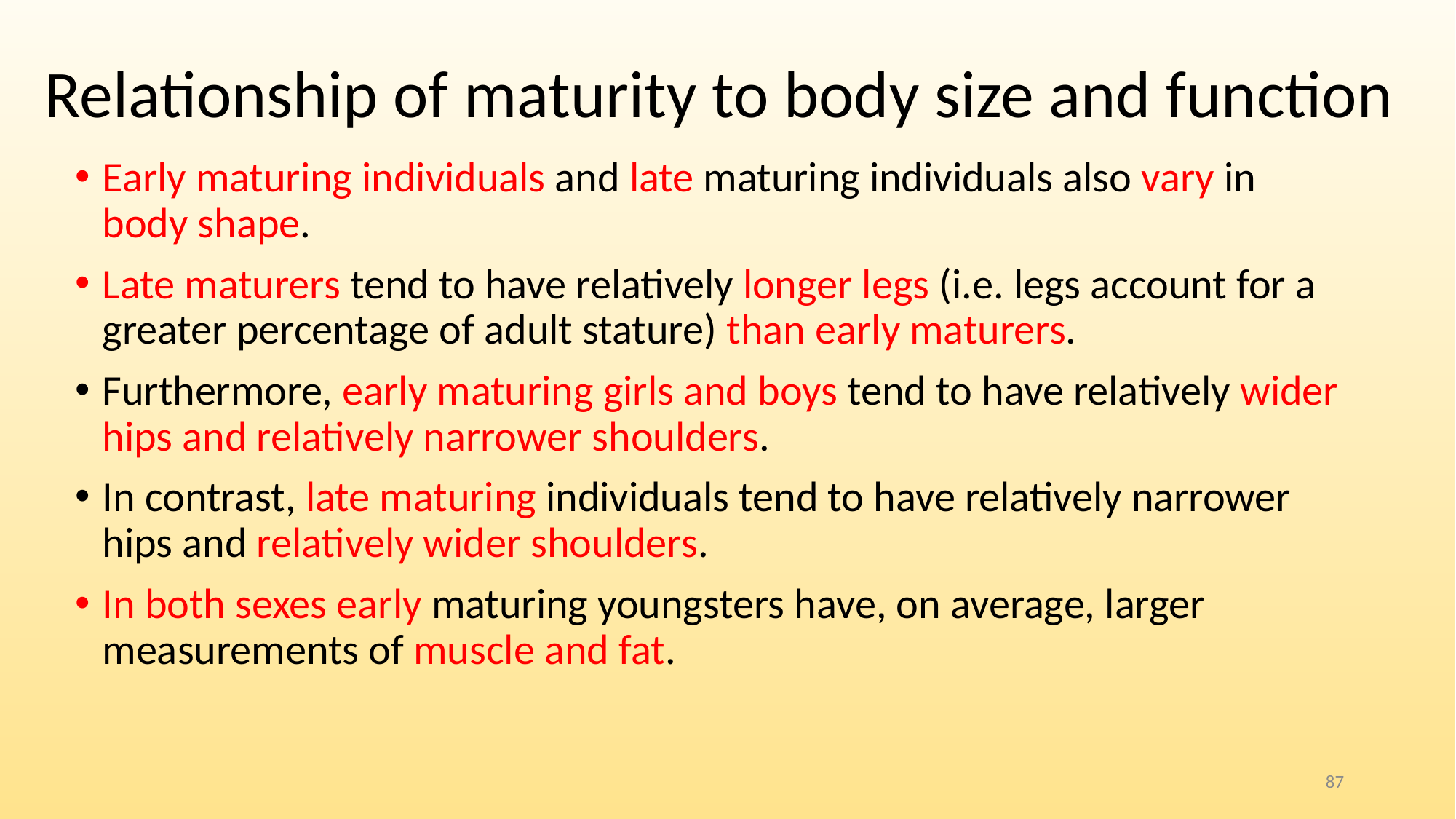

# Relationship of maturity to body size and function
Early maturing individuals and late maturing individuals also vary in body shape.
Late maturers tend to have relatively longer legs (i.e. legs account for a greater percentage of adult stature) than early maturers.
Furthermore, early maturing girls and boys tend to have relatively wider hips and relatively narrower shoulders.
In contrast, late maturing individuals tend to have relatively narrower hips and relatively wider shoulders.
In both sexes early maturing youngsters have, on average, larger measurements of muscle and fat.
87